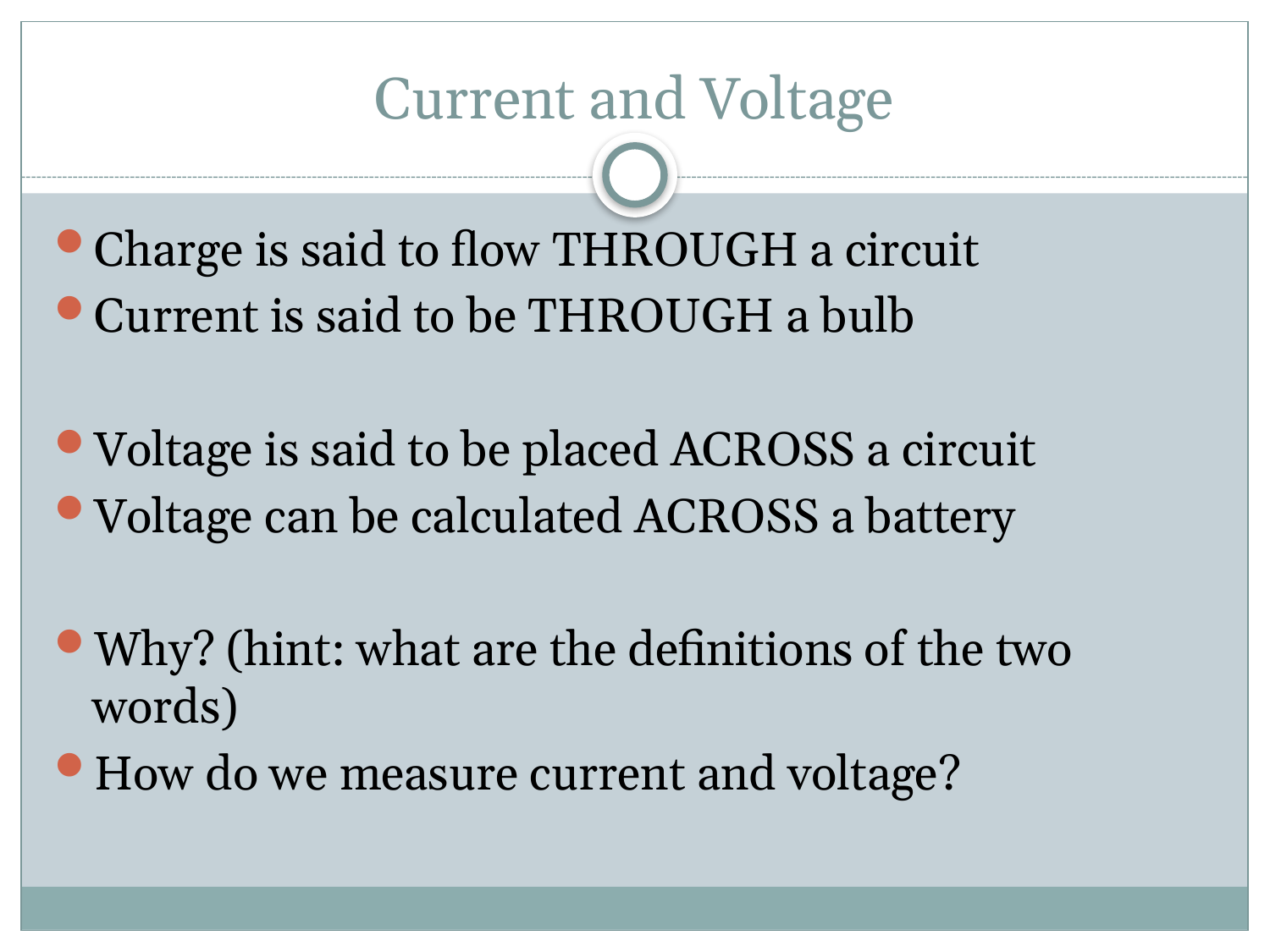

# Current and Voltage
Charge is said to flow THROUGH a circuit
Current is said to be THROUGH a bulb

Voltage is said to be placed ACROSS a circuit
Voltage can be calculated ACROSS a battery

Why? (hint: what are the definitions of the two words)
How do we measure current and voltage?